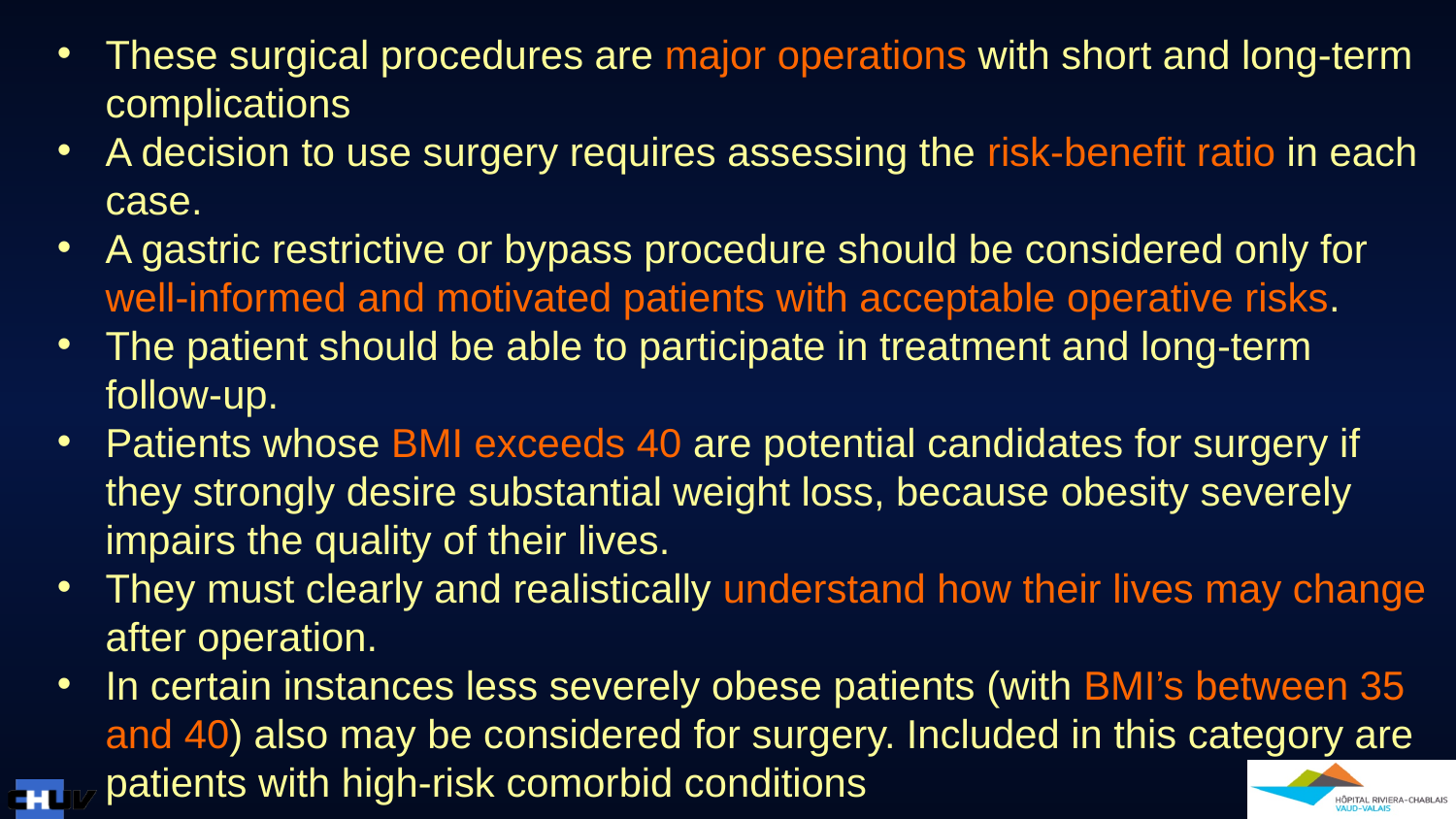

These surgical procedures are major operations with short and long-term complications
A decision to use surgery requires assessing the risk-benefit ratio in each case.
A gastric restrictive or bypass procedure should be considered only for well-informed and motivated patients with acceptable operative risks.
The patient should be able to participate in treatment and long-term follow-up.
Patients whose BMI exceeds 40 are potential candidates for surgery if they strongly desire substantial weight loss, because obesity severely impairs the quality of their lives.
They must clearly and realistically understand how their lives may change after operation.
In certain instances less severely obese patients (with BMI’s between 35 and 40) also may be considered for surgery. Included in this category are patients with high-risk comorbid conditions